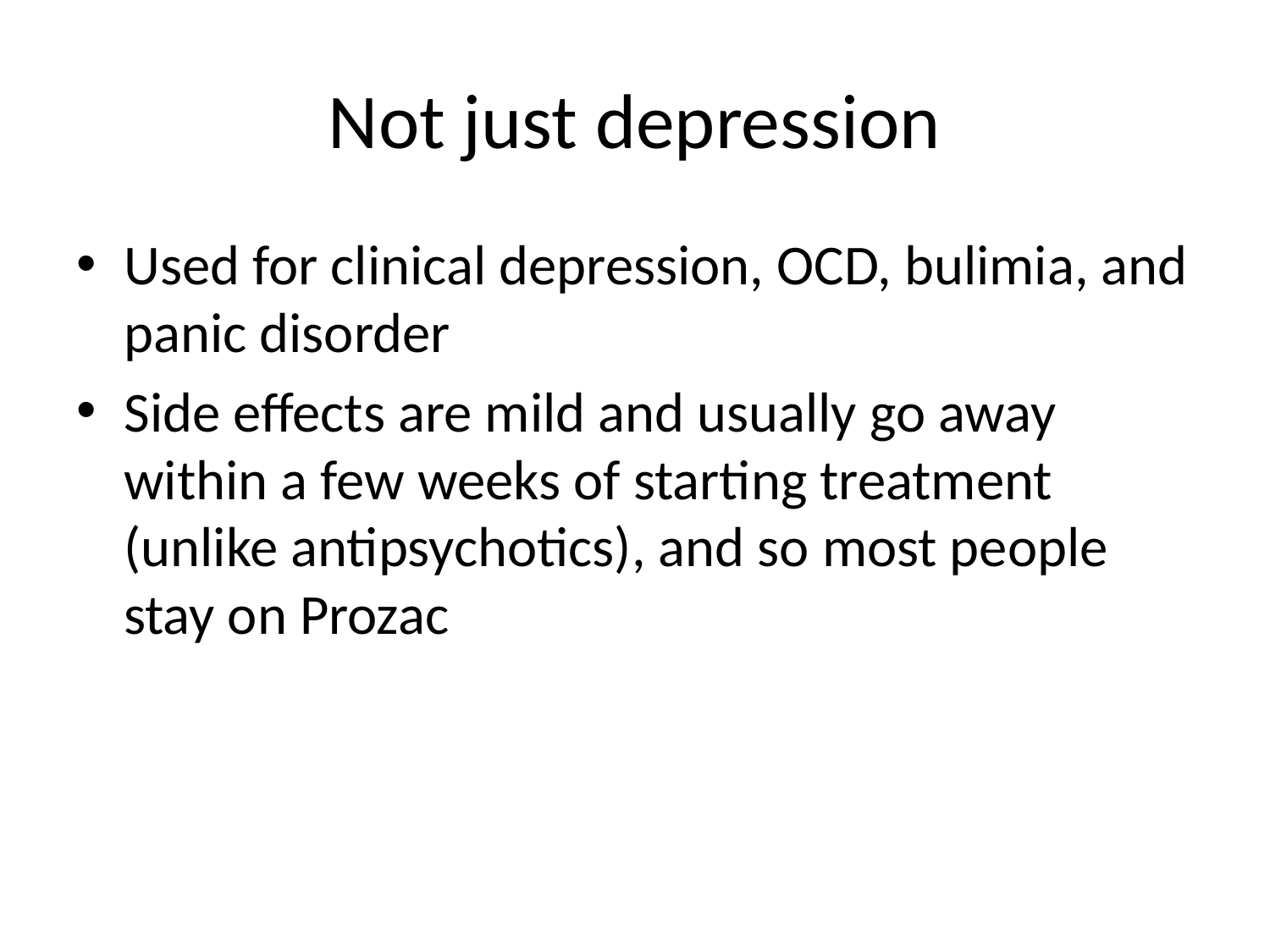

# Not just depression
Used for clinical depression, OCD, bulimia, and panic disorder
Side effects are mild and usually go away within a few weeks of starting treatment (unlike antipsychotics), and so most people stay on Prozac